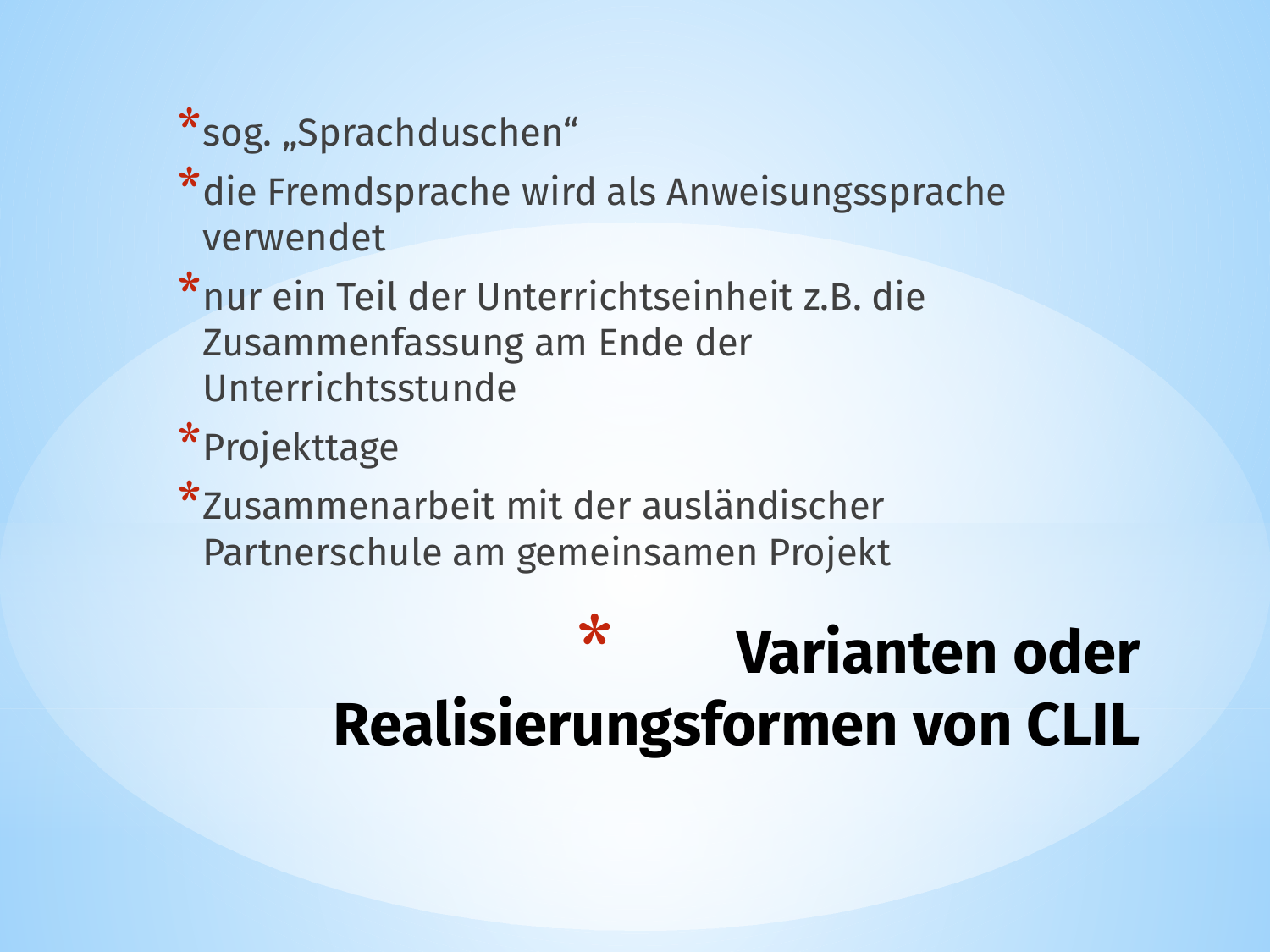

sog. „Sprachduschen“
die Fremdsprache wird als Anweisungssprache verwendet
nur ein Teil der Unterrichtseinheit z.B. die Zusammenfassung am Ende der Unterrichtsstunde
Projekttage
Zusammenarbeit mit der ausländischer Partnerschule am gemeinsamen Projekt

# Varianten oder Realisierungsformen von CLIL